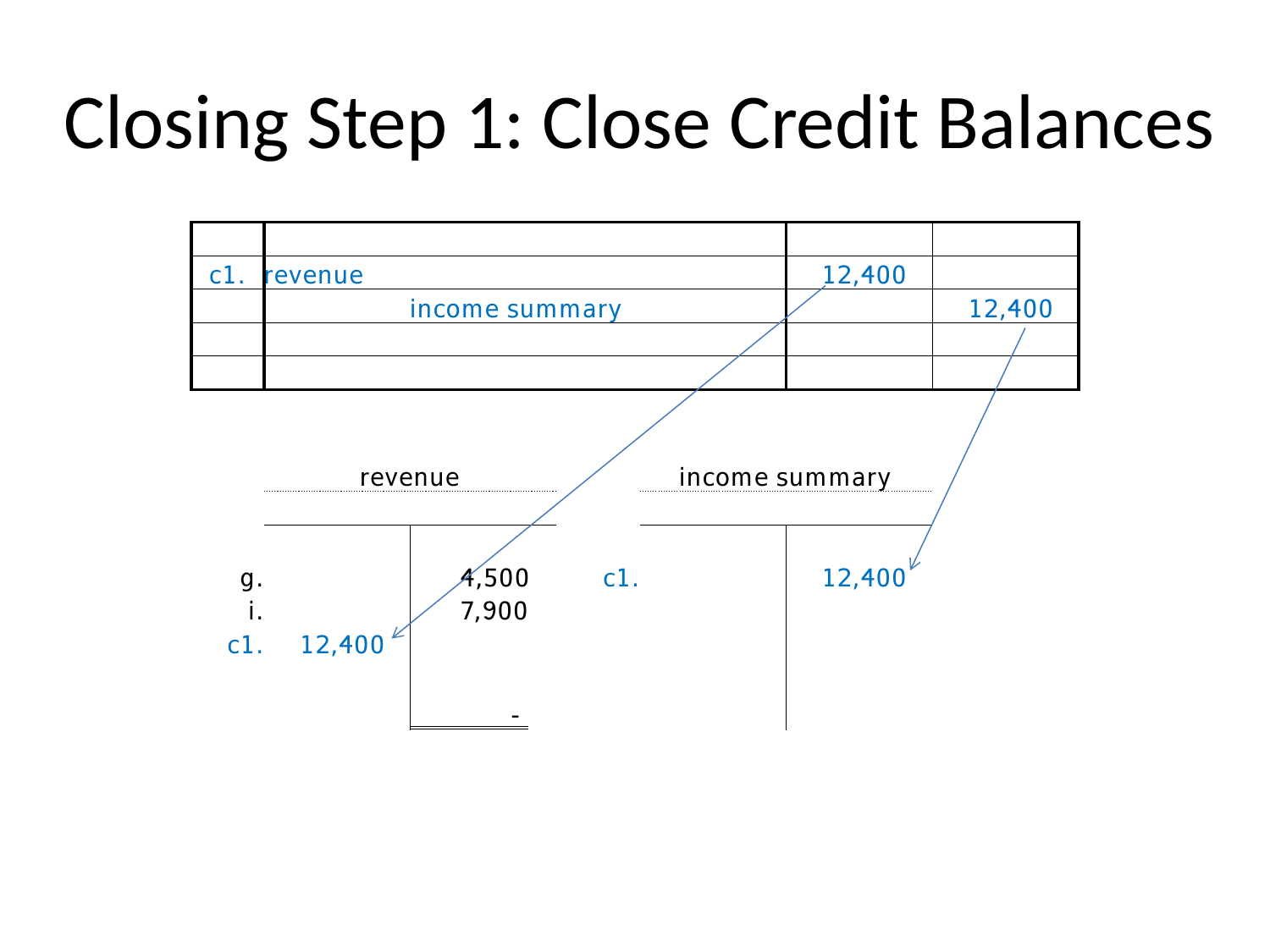

# Closing Step 1: Close Credit Balances
|  |  |  |  |  |  |  |
| --- | --- | --- | --- | --- | --- | --- |
| c1. | revenue |  |  |  | 12,400 |  |
|  |  | income summary |  |  |  | 12,400 |
|  |  |  |  |  |  |  |
|  |  |  |  |  |  |  |
|  |  |  |  |  |  |  |
|  |  |  |  |  |  |  |
|  | revenue |  |  | income summary |  |  |
|  |  |  |  |  |  |  |
|  |  |  |  |  |  |  |
| g. |  | 4,500 | c1. |  | 12,400 |  |
| i. |  | 7,900 |  |  |  |  |
| c1. | 12,400 |  |  |  |  |  |
|  |  |  |  |  |  |  |
|  |  | - |  |  |  |  |